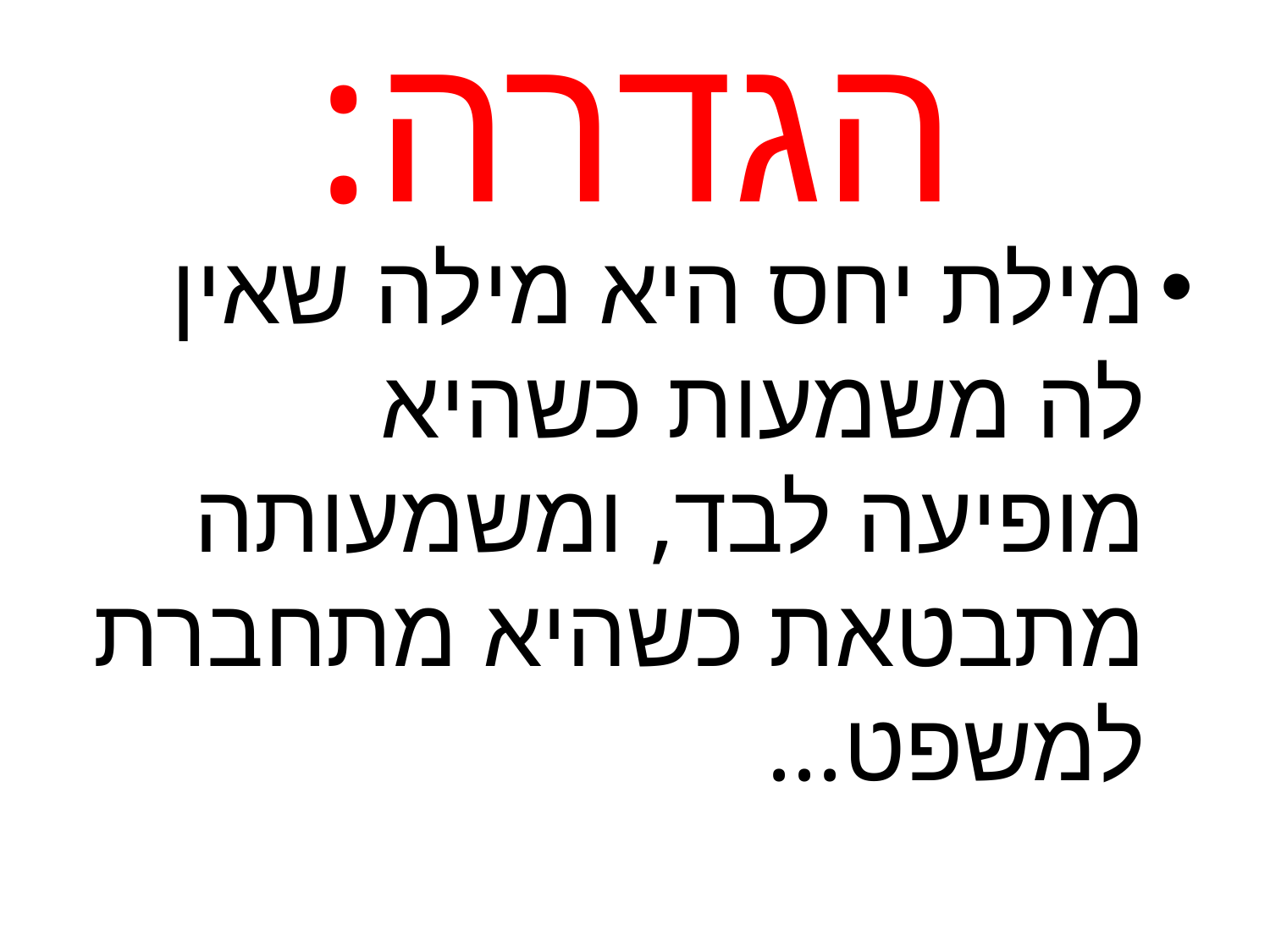

# הגדרה:
מילת יחס היא מילה שאין לה משמעות כשהיא מופיעה לבד, ומשמעותה מתבטאת כשהיא מתחברת למשפט...